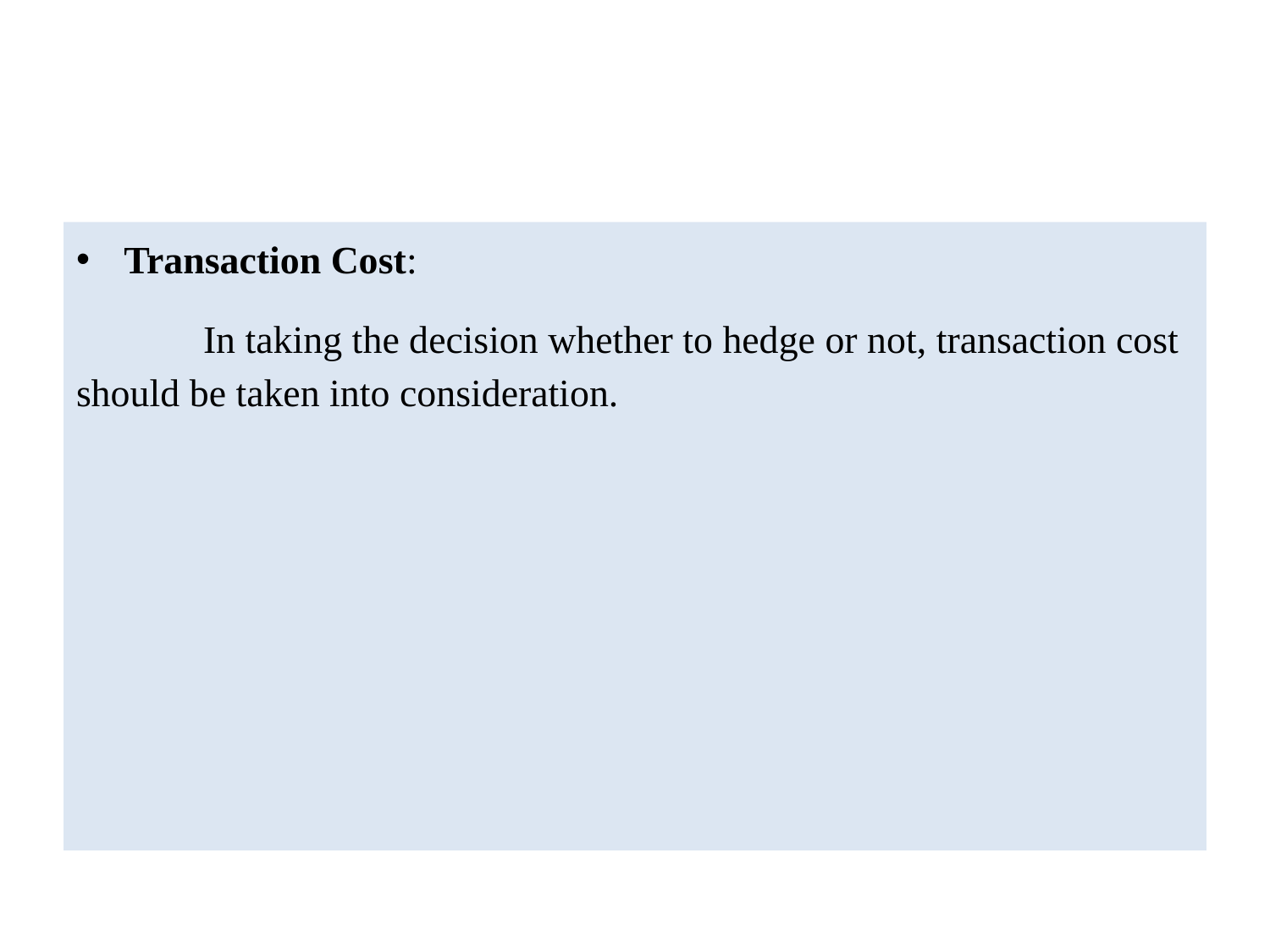

#
Transaction Cost:
	In taking the decision whether to hedge or not, transaction cost should be taken into consideration.